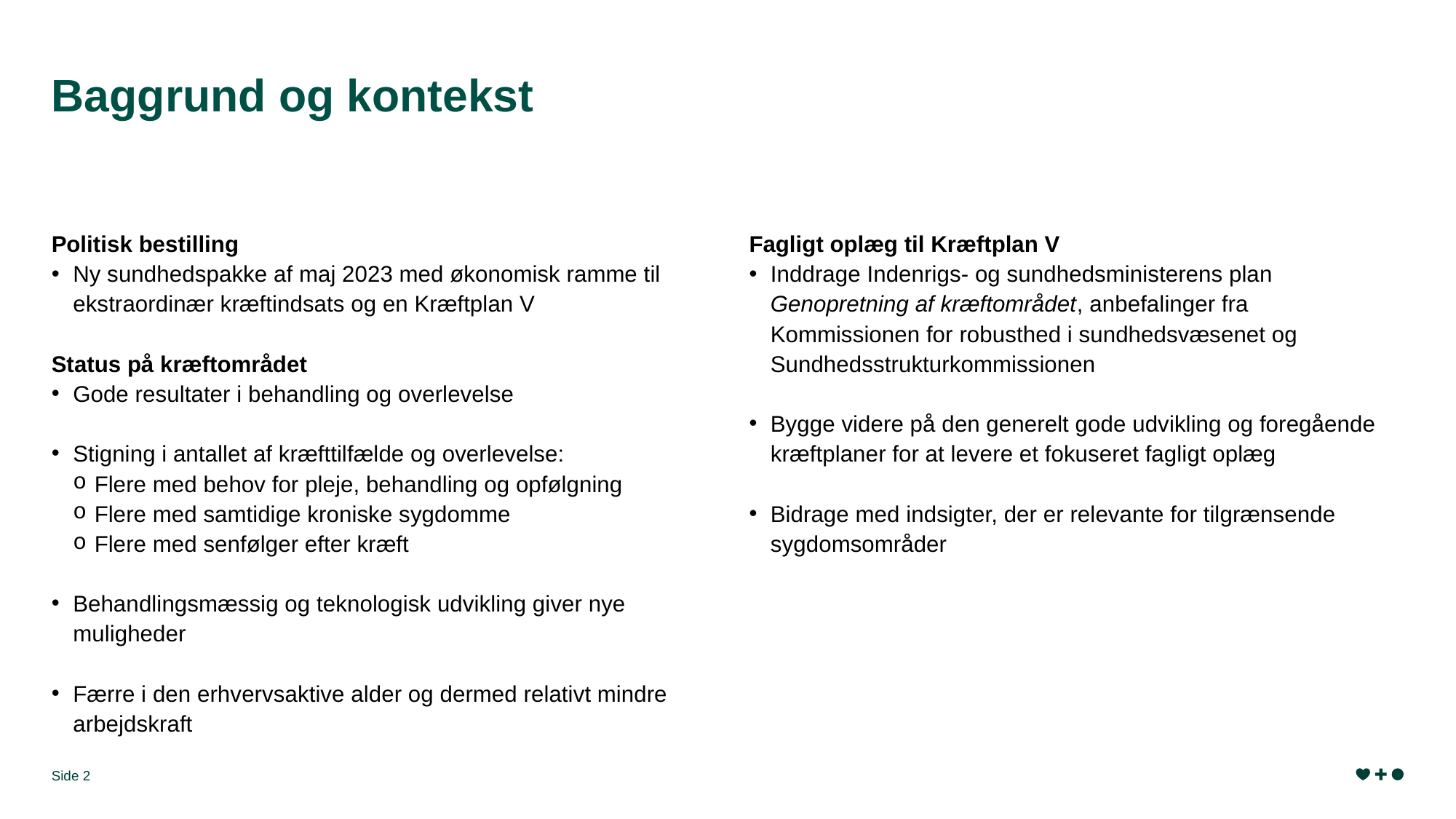

# Baggrund og kontekst
Politisk bestilling
Ny sundhedspakke af maj 2023 med økonomisk ramme til ekstraordinær kræftindsats og en Kræftplan V

Status på kræftområdet
Gode resultater i behandling og overlevelse

Stigning i antallet af kræfttilfælde og overlevelse:
Flere med behov for pleje, behandling og opfølgning
Flere med samtidige kroniske sygdomme
Flere med senfølger efter kræft

Behandlingsmæssig og teknologisk udvikling giver nye muligheder

Færre i den erhvervsaktive alder og dermed relativt mindre arbejdskraft

Fagligt oplæg til Kræftplan V
Inddrage Indenrigs- og sundhedsministerens plan Genopretning af kræftområdet, anbefalinger fra Kommissionen for robusthed i sundhedsvæsenet og Sundhedsstrukturkommissionen

Bygge videre på den generelt gode udvikling og foregående kræftplaner for at levere et fokuseret fagligt oplæg

Bidrage med indsigter, der er relevante for tilgrænsende sygdomsområder
Side 2